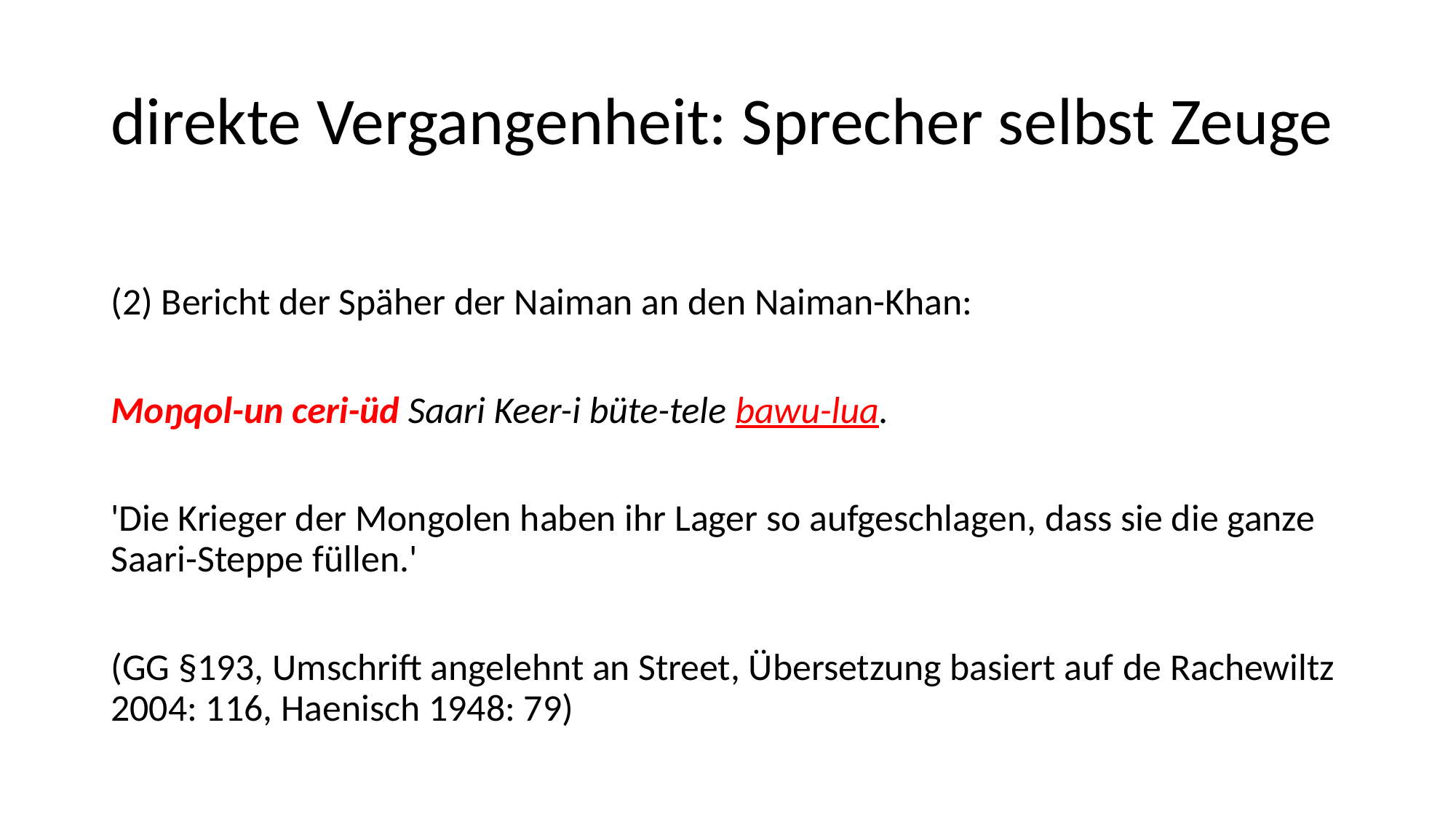

# direkte Vergangenheit: Sprecher selbst Zeuge

(2) Bericht der Späher der Naiman an den Naiman-Khan:

Moŋqol-un ceri-üd Saari Keer-i büte-tele bawu-lua.

'Die Krieger der Mongolen haben ihr Lager so aufgeschlagen, dass sie die ganze Saari-Steppe füllen.'

(GG §193, Umschrift angelehnt an Street, Übersetzung basiert auf de Rachewiltz 2004: 116, Haenisch 1948: 79)